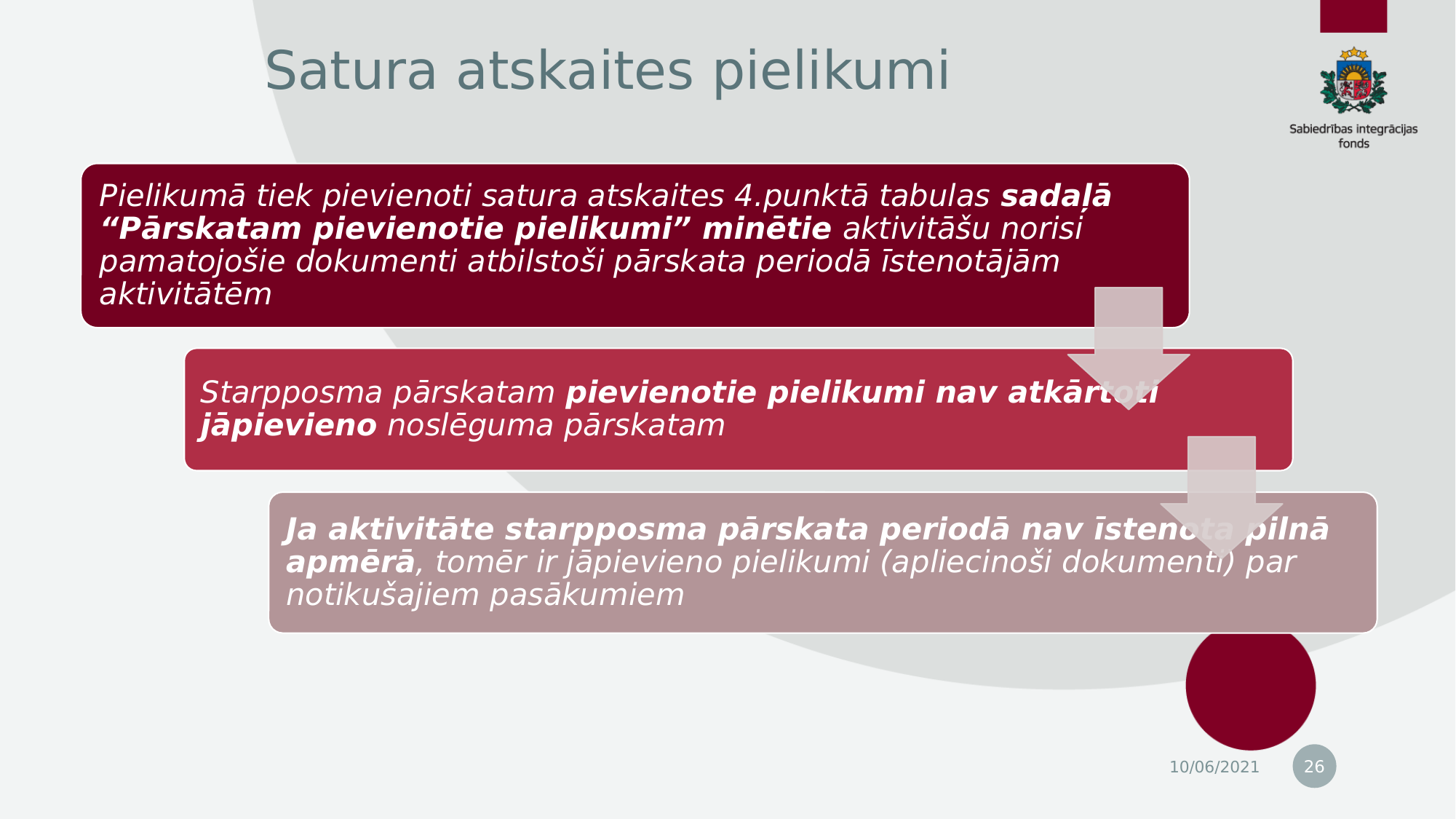

# Satura atskaites pielikumi
Pielikumā tiek pievienoti satura atskaites 4.punktā tabulas sadaļā “Pārskatam pievienotie pielikumi” minētie aktivitāšu norisi pamatojošie dokumenti atbilstoši pārskata periodā īstenotājām aktivitātēm
Starpposma pārskatam pievienotie pielikumi nav atkārtoti jāpievieno noslēguma pārskatam
Ja aktivitāte starpposma pārskata periodā nav īstenota pilnā apmērā, tomēr ir jāpievieno pielikumi (apliecinoši dokumenti) par notikušajiem pasākumiem

26
10/06/2021